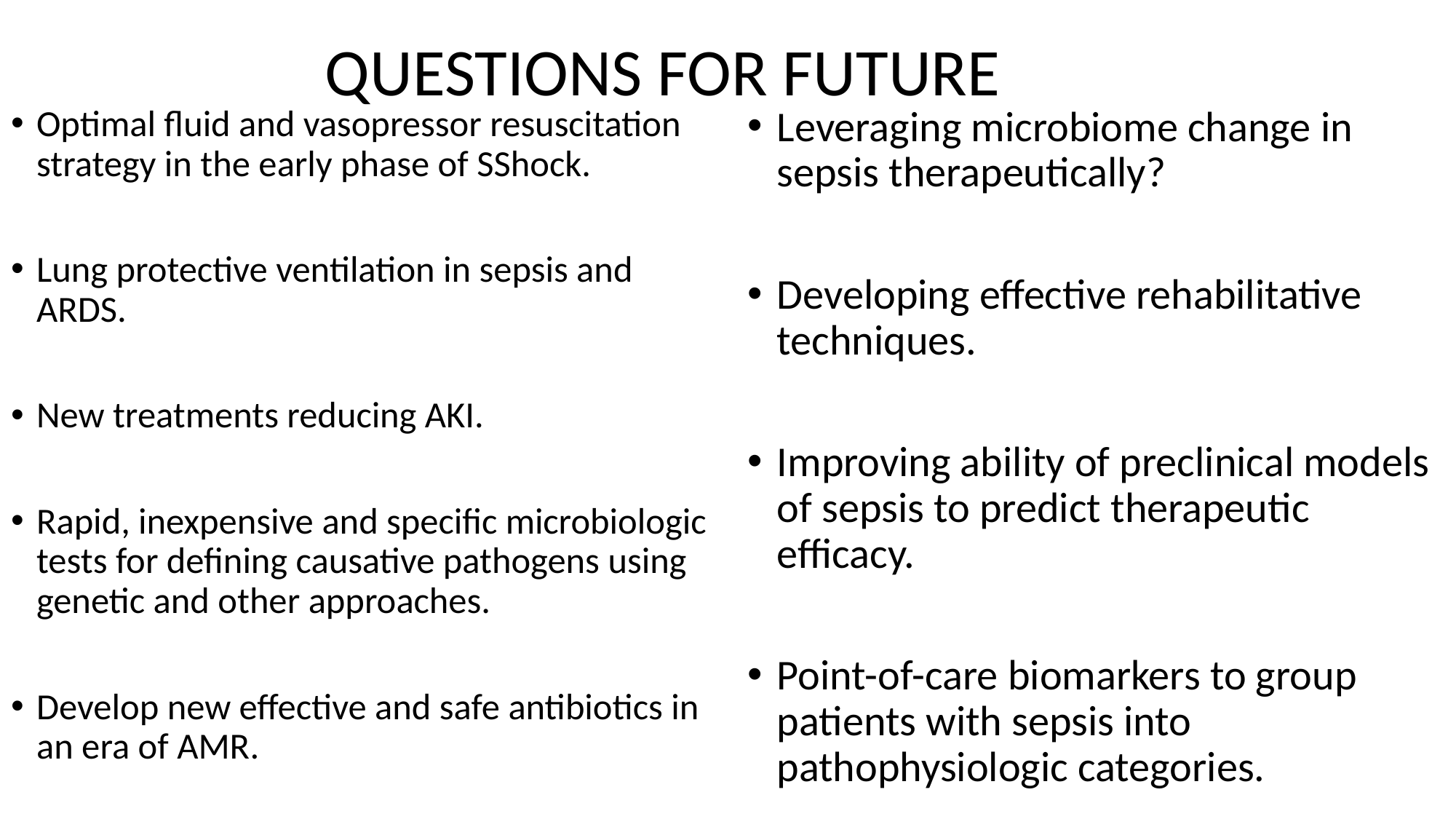

# QUESTIONS FOR FUTURE
Optimal fluid and vasopressor resuscitation strategy in the early phase of SShock.

Lung protective ventilation in sepsis and ARDS.

New treatments reducing AKI.

Rapid, inexpensive and specific microbiologic tests for defining causative pathogens using genetic and other approaches.

Develop new effective and safe antibiotics in an era of AMR.

Leveraging microbiome change in sepsis therapeutically?

Developing effective rehabilitative techniques.

Improving ability of preclinical models of sepsis to predict therapeutic efficacy.

Point-of-care biomarkers to group patients with sepsis into pathophysiologic categories.